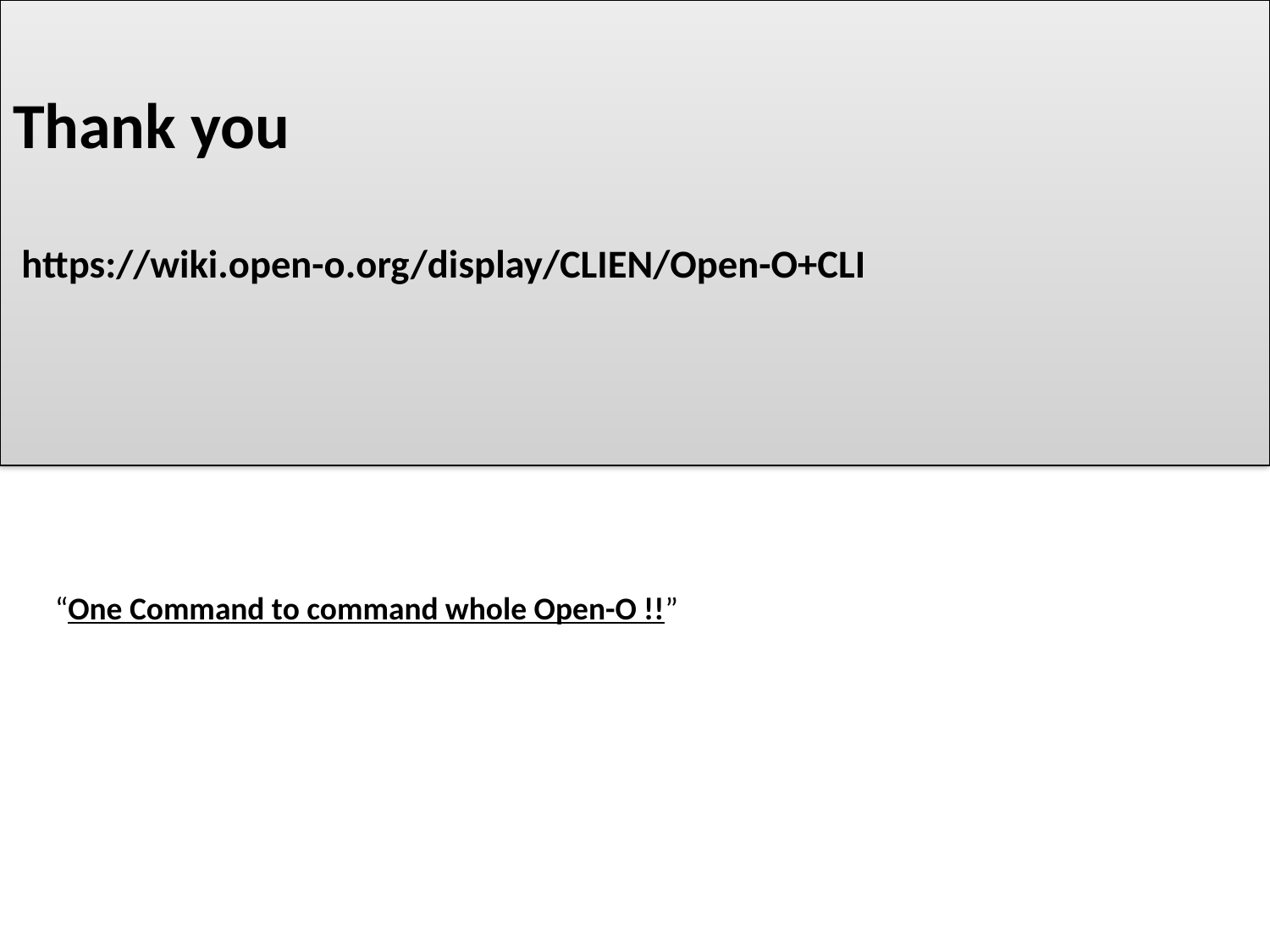

# Thank you https://wiki.open-o.org/display/CLIEN/Open-O+CLI
“One Command to command whole Open-O !!”